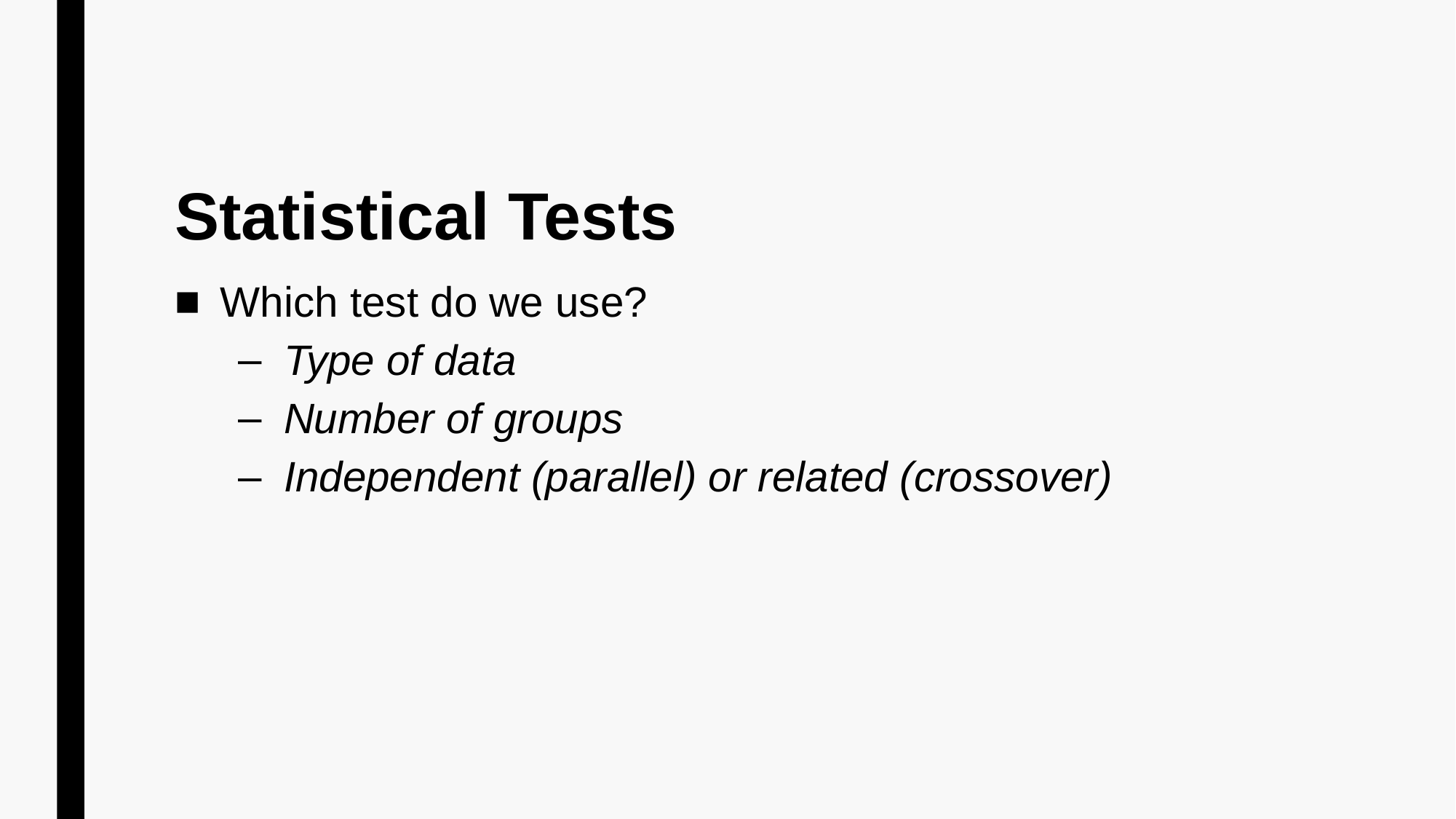

# Statistical Tests
Which test do we use?
Type of data
Number of groups
Independent (parallel) or related (crossover)